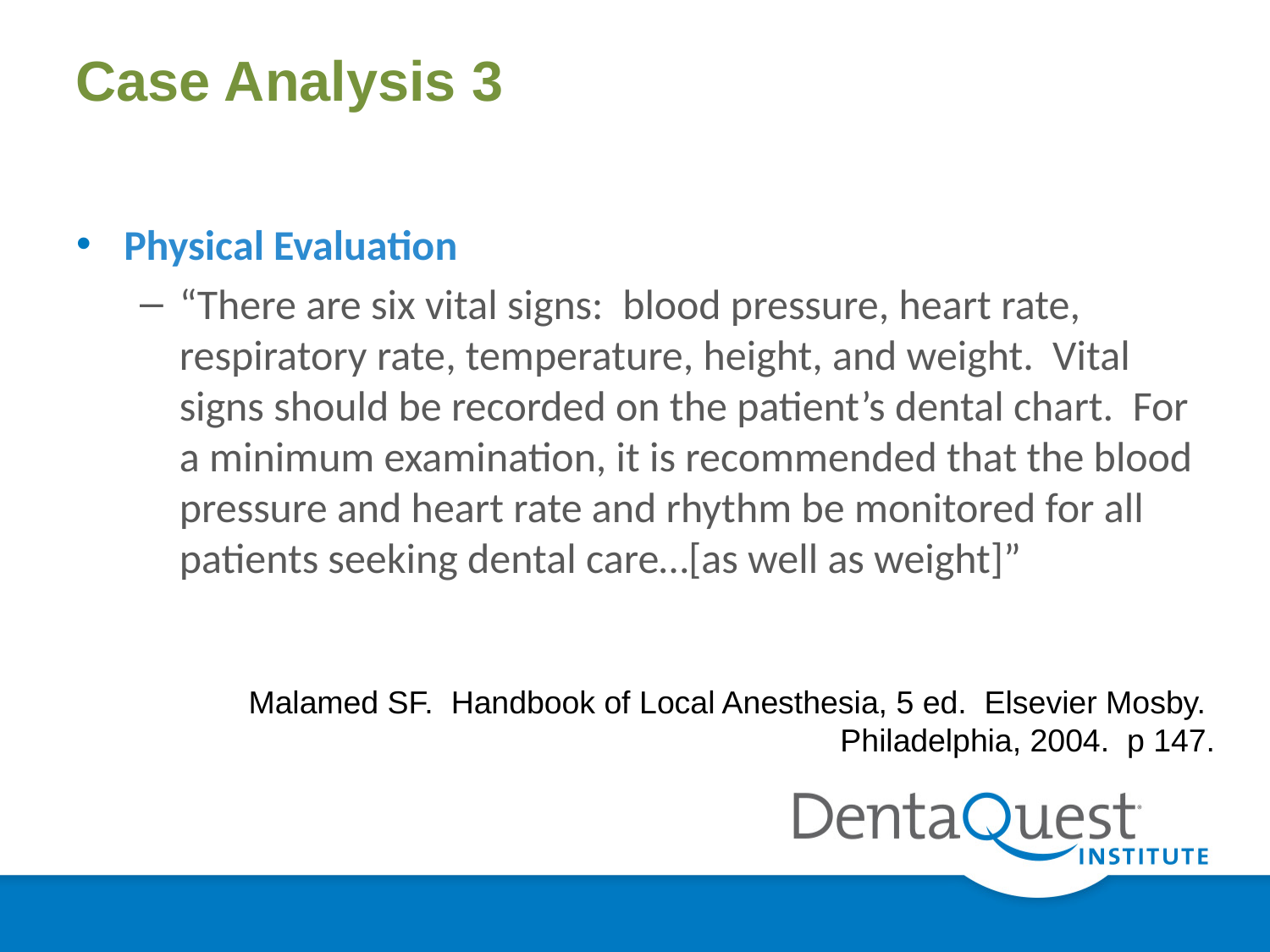

# Case Analysis 3
Physical Evaluation
“There are six vital signs:  blood pressure, heart rate, respiratory rate, temperature, height, and weight.  Vital signs should be recorded on the patient’s dental chart.  For a minimum examination, it is recommended that the blood pressure and heart rate and rhythm be monitored for all patients seeking dental care…[as well as weight]”
Malamed SF.  Handbook of Local Anesthesia, 5 ed.  Elsevier Mosby.  Philadelphia, 2004.  p 147.